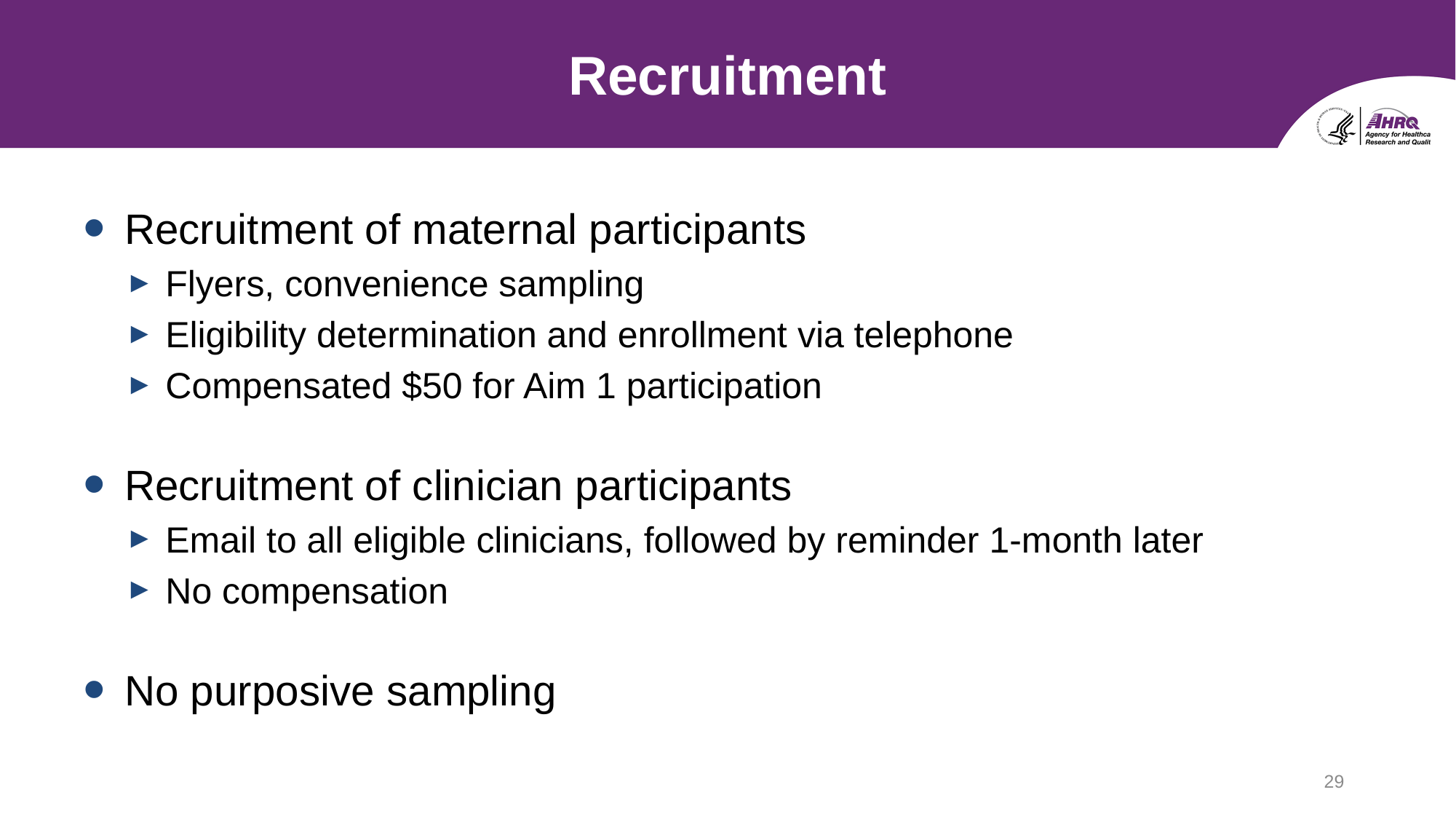

# Recruitment
Recruitment of maternal participants
Flyers, convenience sampling
Eligibility determination and enrollment via telephone
Compensated $50 for Aim 1 participation
Recruitment of clinician participants
Email to all eligible clinicians, followed by reminder 1-month later
No compensation
No purposive sampling

29